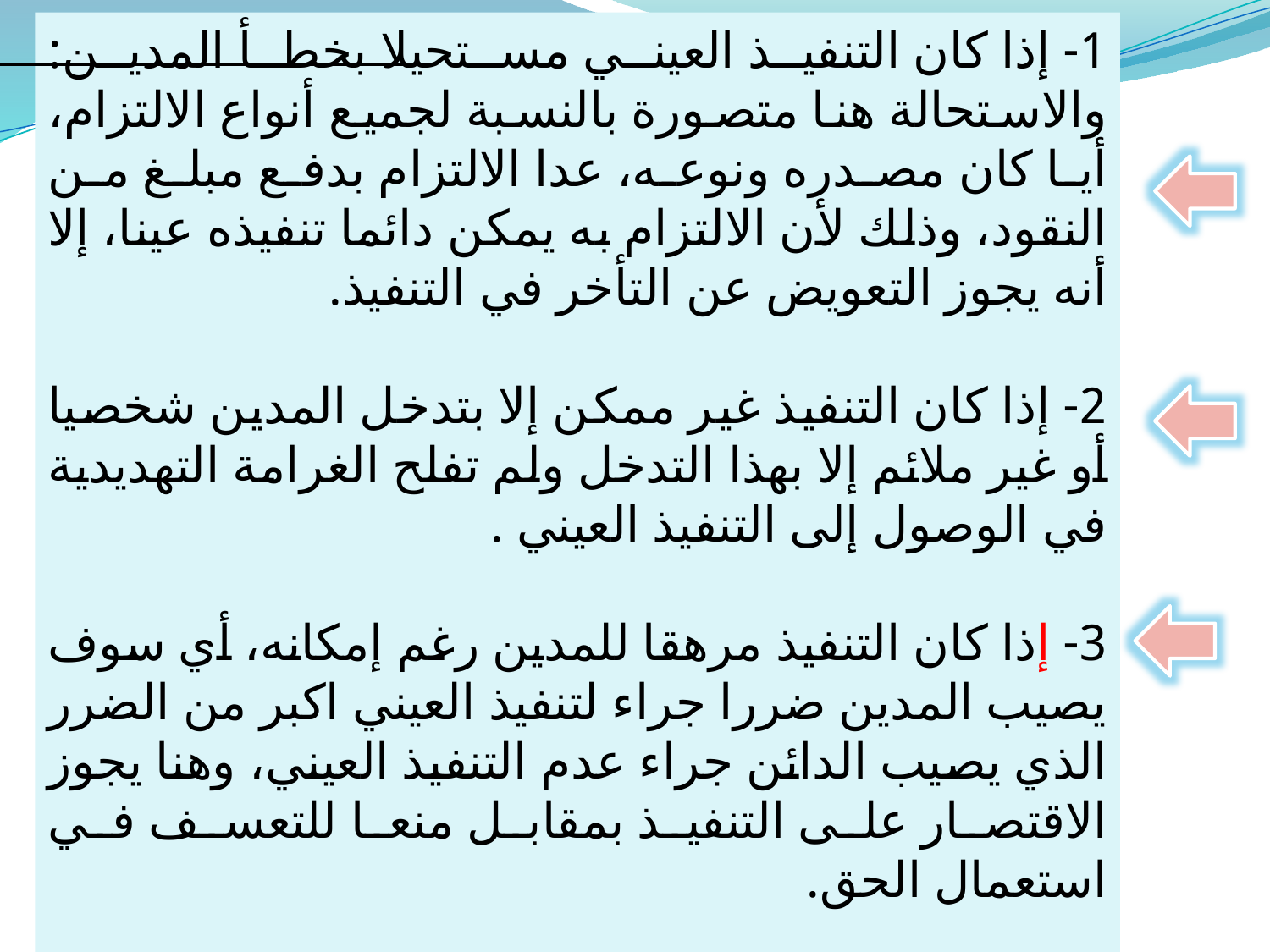

1- إذا كان التنفيذ العيني مستحيلا بخطأ المدين: والاستحالة هنا متصورة بالنسبة لجميع أنواع الالتزام، أيا كان مصدره ونوعه، عدا الالتزام بدفع مبلغ من النقود، وذلك لأن الالتزام به يمكن دائما تنفيذه عينا، إلا أنه يجوز التعويض عن التأخر في التنفيذ.

2- إذا كان التنفيذ غير ممكن إلا بتدخل المدين شخصيا أو غير ملائم إلا بهذا التدخل ولم تفلح الغرامة التهديدية في الوصول إلى التنفيذ العيني .

3- إذا كان التنفيذ مرهقا للمدين رغم إمكانه، أي سوف يصيب المدين ضررا جراء لتنفيذ العيني اكبر من الضرر الذي يصيب الدائن جراء عدم التنفيذ العيني، وهنا يجوز الاقتصار على التنفيذ بمقابل منعا للتعسف في استعمال الحق.